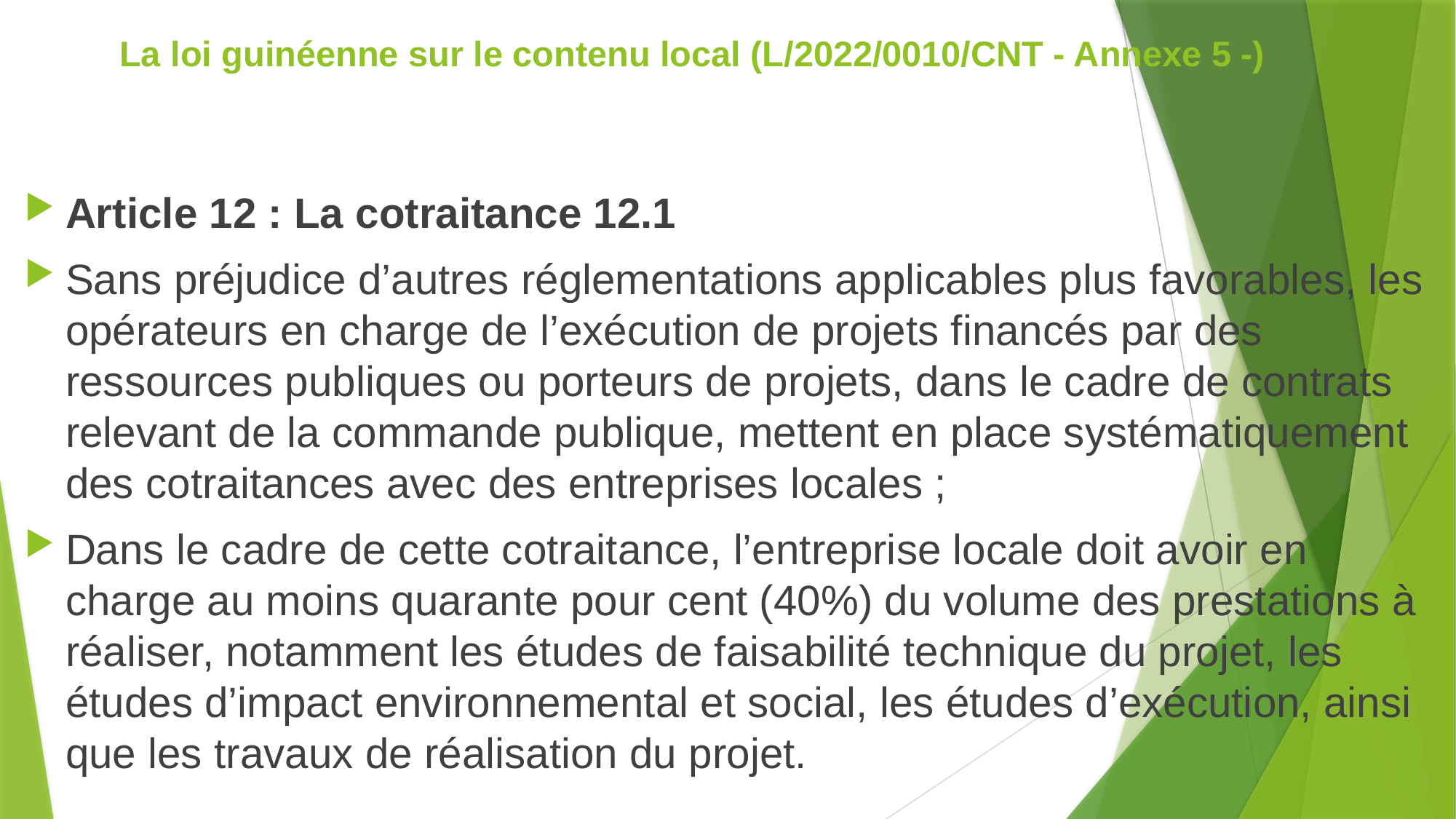

# La loi guinéenne sur le contenu local (L/2022/0010/CNT - Annexe 5 -)
Article 12 : La cotraitance 12.1
Sans préjudice d’autres réglementations applicables plus favorables, les opérateurs en charge de l’exécution de projets financés par des ressources publiques ou porteurs de projets, dans le cadre de contrats relevant de la commande publique, mettent en place systématiquement des cotraitances avec des entreprises locales ;
Dans le cadre de cette cotraitance, l’entreprise locale doit avoir en charge au moins quarante pour cent (40%) du volume des prestations à réaliser, notamment les études de faisabilité technique du projet, les études d’impact environnemental et social, les études d’exécution, ainsi que les travaux de réalisation du projet.